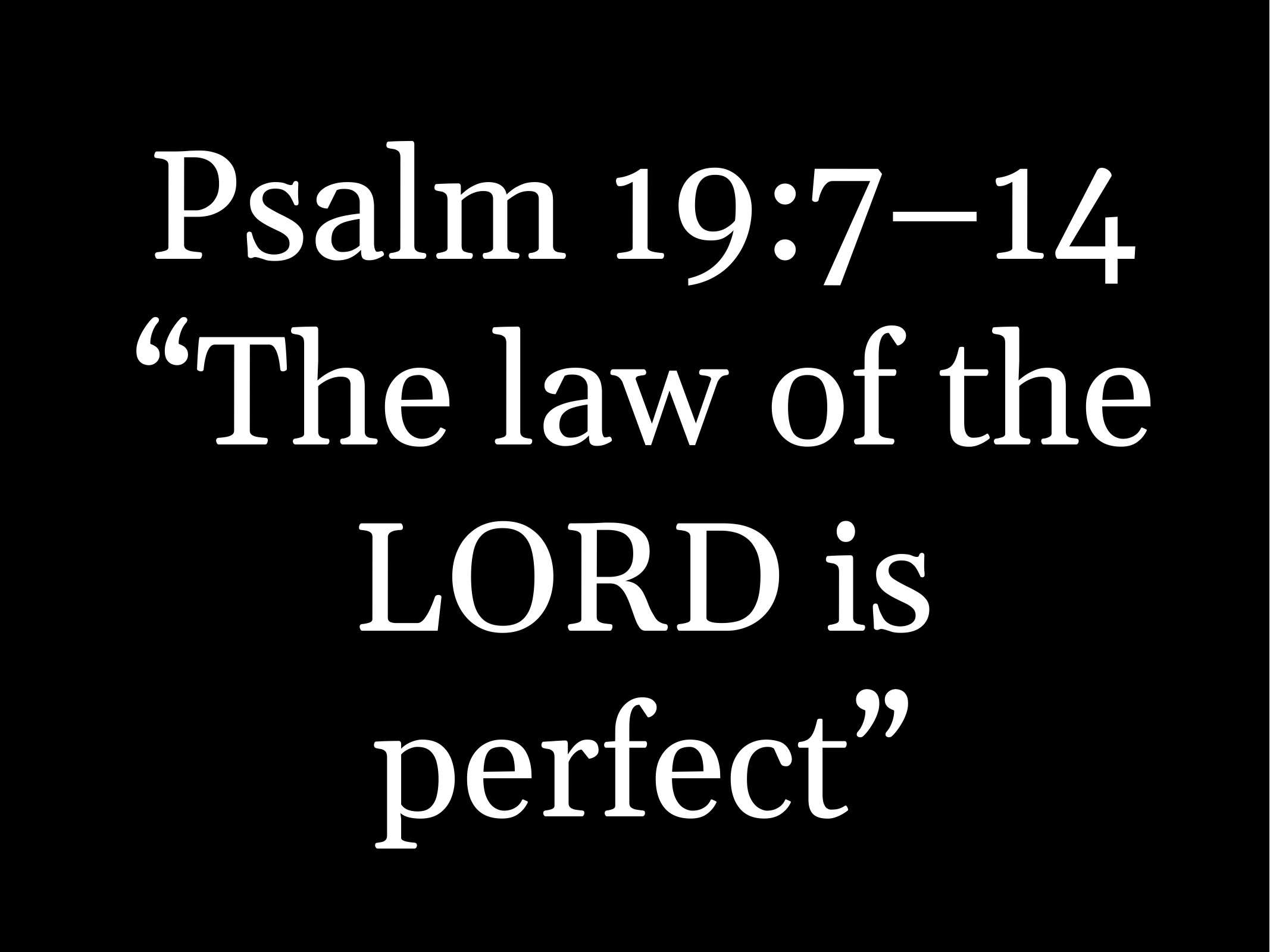

# Psalm 19:7–14 “The law of the LORD is perfect”